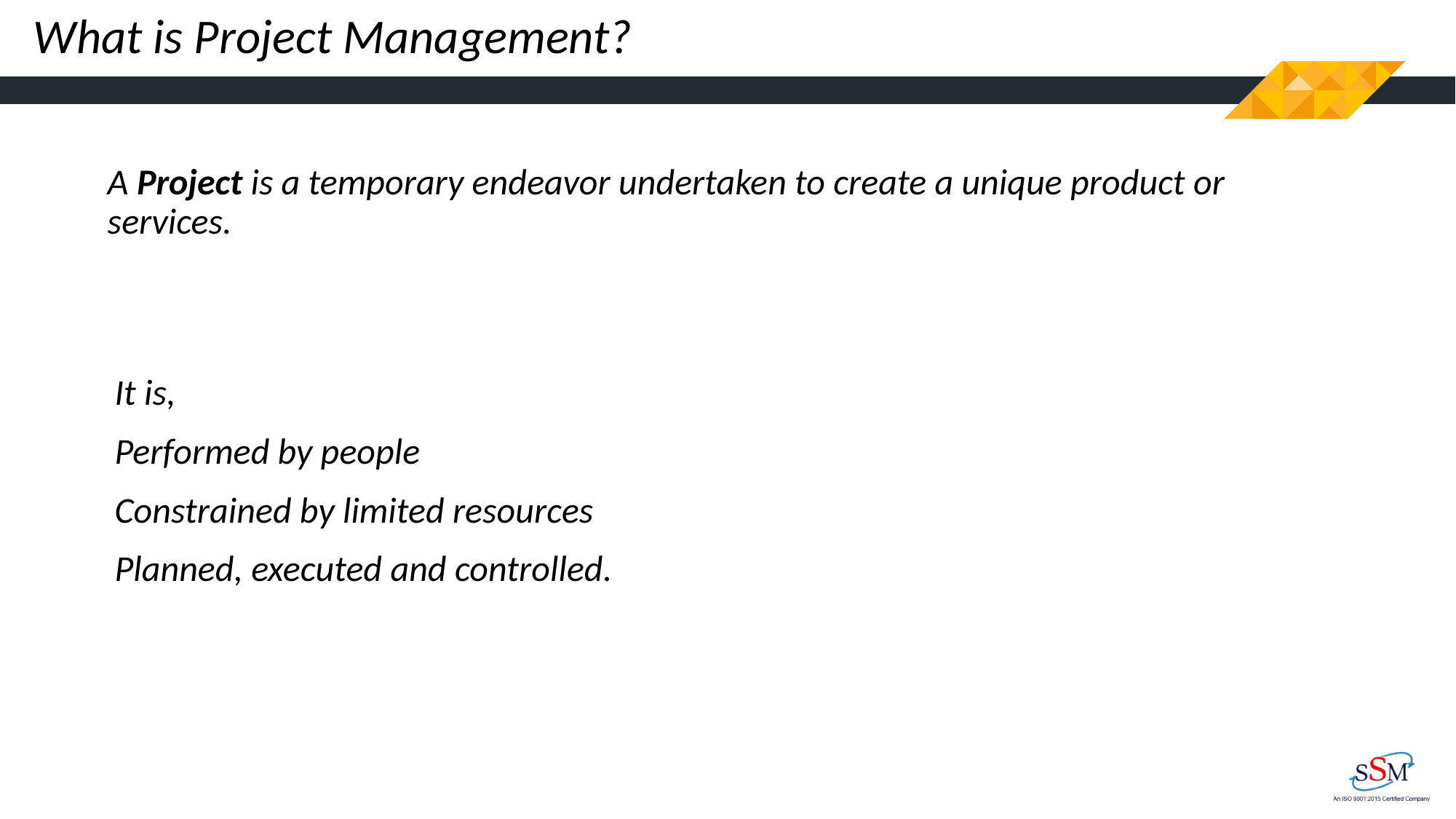

# What is Project Management?
A Project is a temporary endeavor undertaken to create a unique product or services.
It is,
Performed by people
Constrained by limited resources
Planned, executed and controlled.